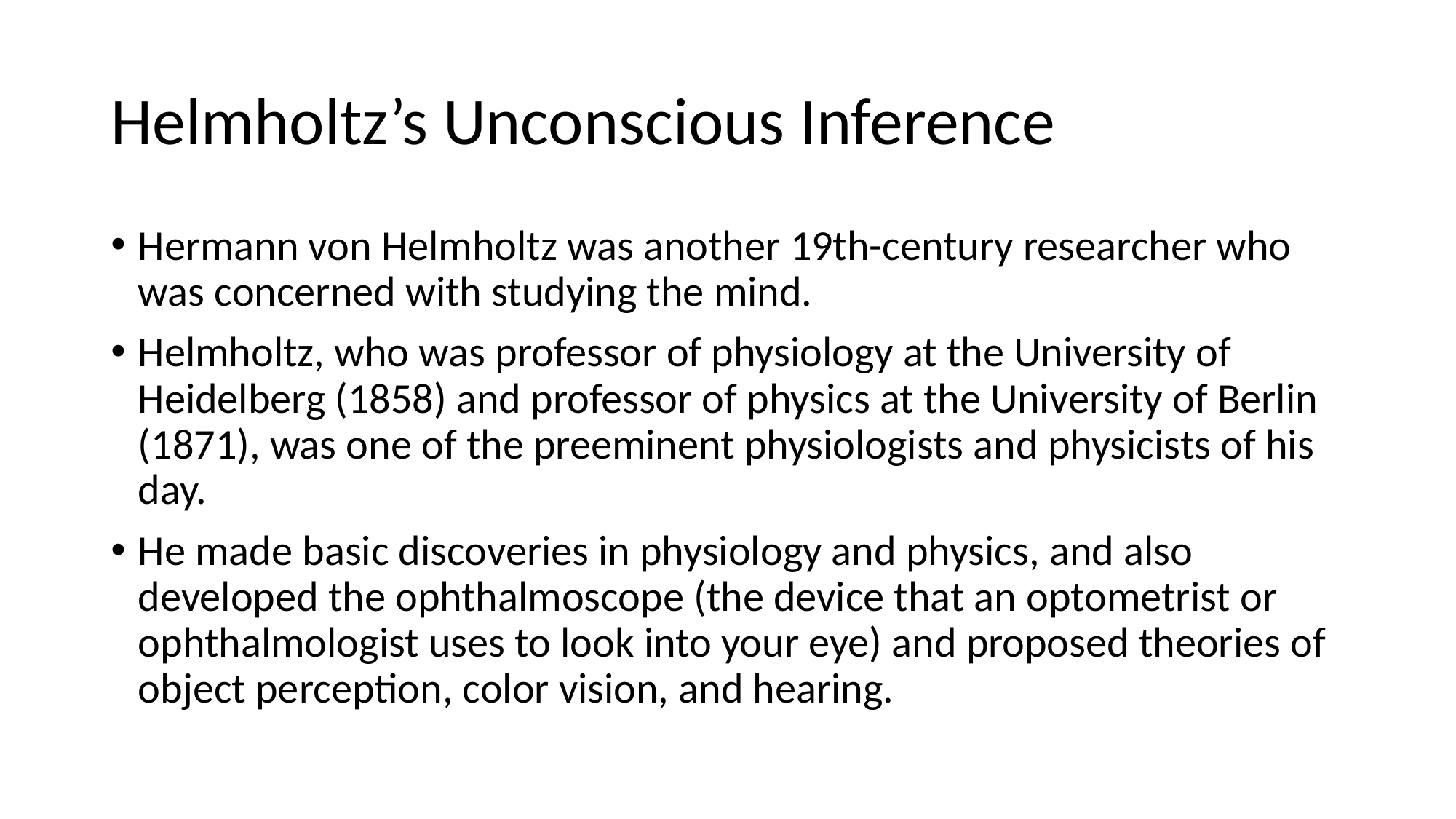

# Helmholtz’s Unconscious Inference
Hermann von Helmholtz was another 19th-century researcher who was concerned with studying the mind.
Helmholtz, who was professor of physiology at the University of Heidelberg (1858) and professor of physics at the University of Berlin (1871), was one of the preeminent physiologists and physicists of his day.
He made basic discoveries in physiology and physics, and also developed the ophthalmoscope (the device that an optometrist or ophthalmologist uses to look into your eye) and proposed theories of object perception, color vision, and hearing.